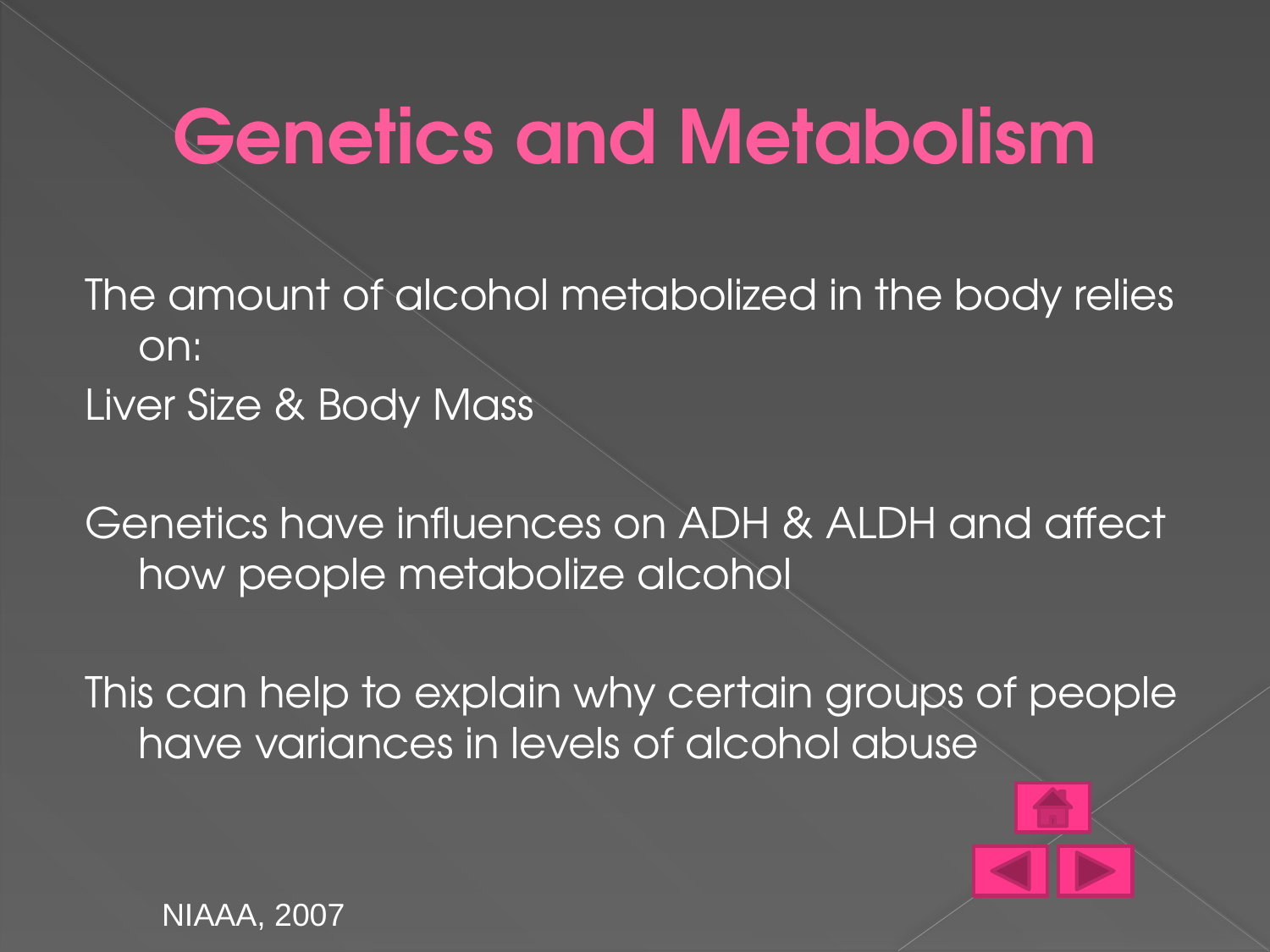

# Genetics and Metabolism
The amount of alcohol metabolized in the body relies on:
Liver Size & Body Mass

Genetics have influences on ADH & ALDH and affect how people metabolize alcohol

This can help to explain why certain groups of people have variances in levels of alcohol abuse
NIAAA, 2007